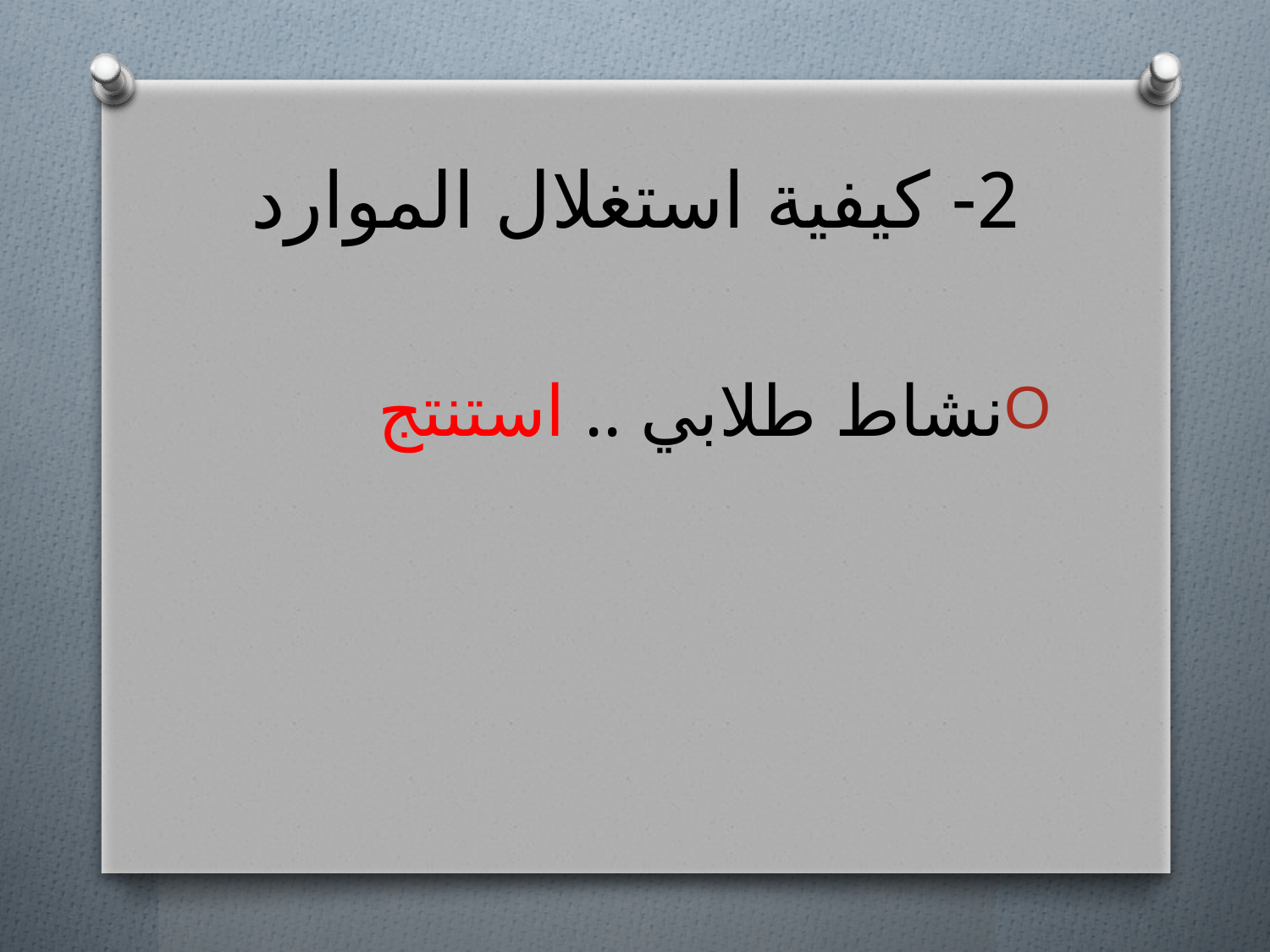

# 2- كيفية استغلال الموارد

نشاط طلابي .. استنتج